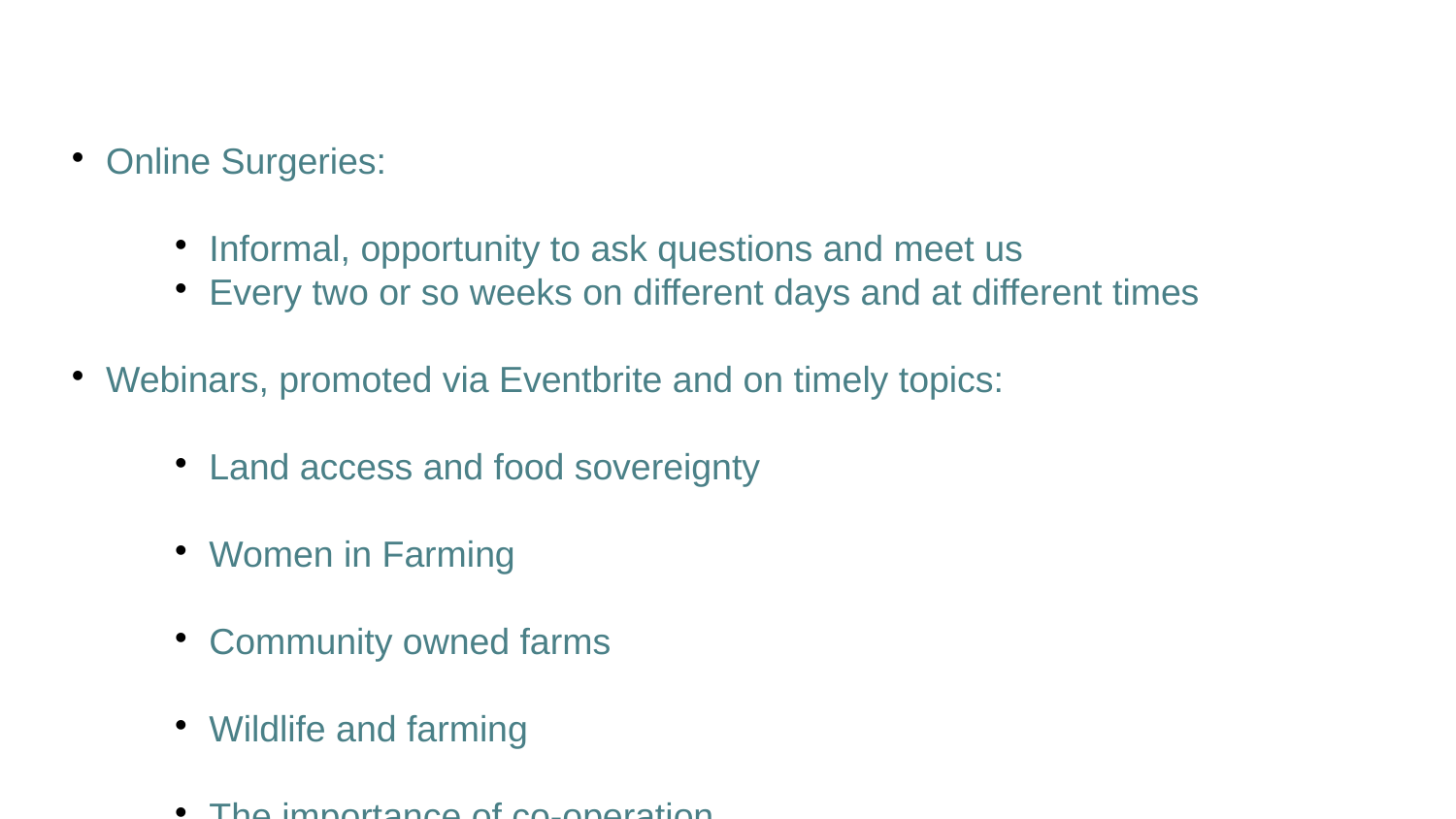

Online Surgeries:

Informal, opportunity to ask questions and meet us
Every two or so weeks on different days and at different times

Webinars, promoted via Eventbrite and on timely topics:

Land access and food sovereignty

Women in Farming

Community owned farms

Wildlife and farming

The importance of co-operation